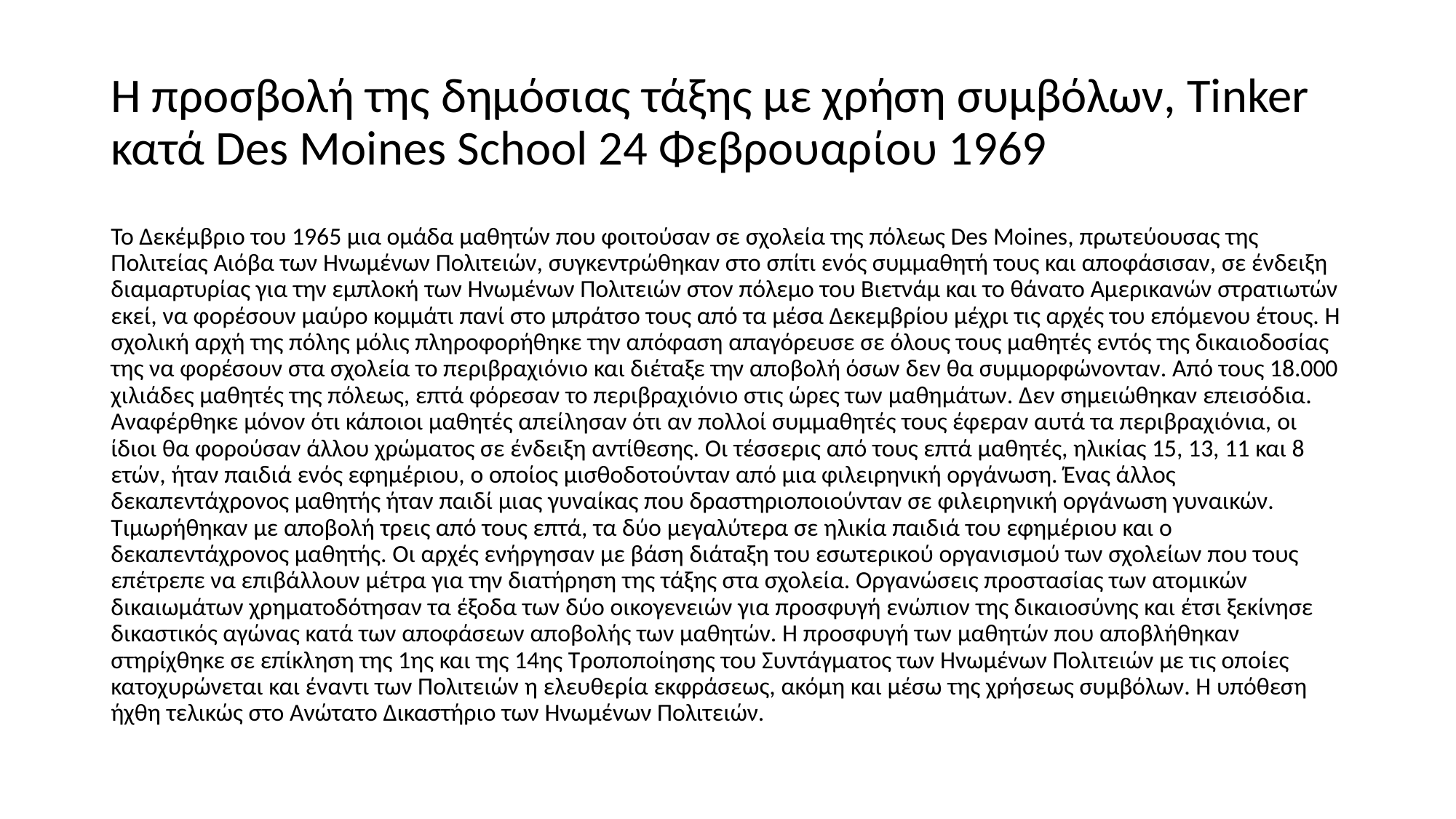

# Η προσβολή της δημόσιας τάξης με χρήση συμβόλων, Tinker κατά Des Moines School 24 Φεβρουαρίου 1969
Το Δεκέμβριο του 1965 μια ομάδα μαθητών που φοιτούσαν σε σχολεία της πόλεως Des Mοines, πρωτεύουσας της Πολιτείας Αιόβα των Ηνωμένων Πολιτειών, συγκεντρώθηκαν στο σπίτι ενός συμμαθητή τους και αποφάσισαν, σε ένδειξη διαμαρτυρίας για την εμπλοκή των Ηνωμένων Πολιτειών στον πόλεμο του Βιετνάμ και το θάνατο Αμερικανών στρατιωτών εκεί, να φορέσουν μαύρο κομμάτι πανί στο μπράτσο τους από τα μέσα Δεκεμβρίου μέχρι τις αρχές του επόμενου έτους. Η σχολική αρχή της πόλης μόλις πληροφορήθηκε την απόφαση απαγόρευσε σε όλους τους μαθητές εντός της δικαιοδοσίας της να φορέσουν στα σχολεία το περιβραχιόνιο και διέταξε την αποβολή όσων δεν θα συμμορφώνονταν. Από τους 18.000 χιλιάδες μαθητές της πόλεως, επτά φόρεσαν το περιβραχιόνιο στις ώρες των μαθημάτων. Δεν σημειώθηκαν επεισόδια. Αναφέρθηκε μόνον ότι κάποιοι μαθητές απείλησαν ότι αν πολλοί συμμαθητές τους έφεραν αυτά τα περιβραχιόνια, οι ίδιοι θα φορούσαν άλλου χρώματος σε ένδειξη αντίθεσης. Οι τέσσερις από τους επτά μαθητές, ηλικίας 15, 13, 11 και 8 ετών, ήταν παιδιά ενός εφημέριου, ο οποίος μισθοδοτούνταν από μια φιλειρηνική οργάνωση. Ένας άλλος δεκαπεντάχρονος μαθητής ήταν παιδί μιας γυναίκας που δραστηριοποιούνταν σε φιλειρηνική οργάνωση γυναικών. Τιμωρήθηκαν με αποβολή τρεις από τους επτά, τα δύο μεγαλύτερα σε ηλικία παιδιά του εφημέριου και ο δεκαπεντάχρονος μαθητής. Οι αρχές ενήργησαν με βάση διάταξη του εσωτερικού οργανισμού των σχολείων που τους επέτρεπε να επιβάλλουν μέτρα για την διατήρηση της τάξης στα σχολεία. Οργανώσεις προστασίας των ατομικών δικαιωμάτων χρηματοδότησαν τα έξοδα των δύο οικογενειών για προσφυγή ενώπιον της δικαιοσύνης και έτσι ξεκίνησε δικαστικός αγώνας κατά των αποφάσεων αποβολής των μαθητών. Η προσφυγή των μαθητών που αποβλήθηκαν στηρίχθηκε σε επίκληση της 1ης και της 14ης Τροποποίησης του Συντάγματος των Ηνωμένων Πολιτειών με τις οποίες κατοχυρώνεται και έναντι των Πολιτειών η ελευθερία εκφράσεως, ακόμη και μέσω της χρήσεως συμβόλων. Η υπόθεση ήχθη τελικώς στο Ανώτατο Δικαστήριο των Ηνωμένων Πολιτειών.